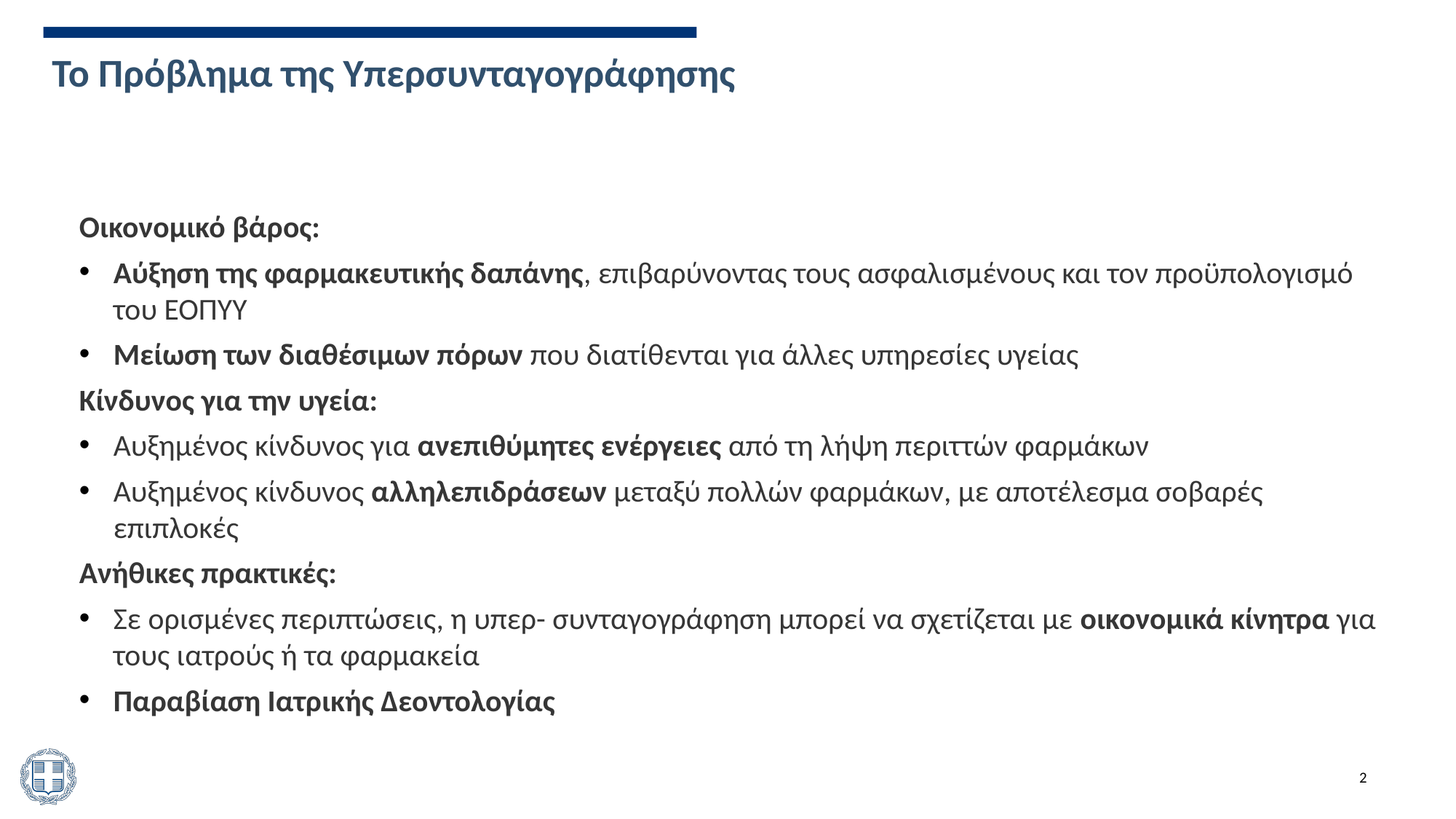

# Το Πρόβλημα της Υπερσυνταγογράφησης
Οικονομικό βάρος:
Αύξηση της φαρμακευτικής δαπάνης, επιβαρύνοντας τους ασφαλισμένους και τον προϋπολογισμό του ΕΟΠΥΥ
Μείωση των διαθέσιμων πόρων που διατίθενται για άλλες υπηρεσίες υγείας
Κίνδυνος για την υγεία:
Αυξημένος κίνδυνος για ανεπιθύμητες ενέργειες από τη λήψη περιττών φαρμάκων
Αυξημένος κίνδυνος αλληλεπιδράσεων μεταξύ πολλών φαρμάκων, με αποτέλεσμα σοβαρές επιπλοκές
Ανήθικες πρακτικές:
Σε ορισμένες περιπτώσεις, η υπερ- συνταγογράφηση μπορεί να σχετίζεται με οικονομικά κίνητρα για τους ιατρούς ή τα φαρμακεία
Παραβίαση Ιατρικής Δεοντολογίας
2